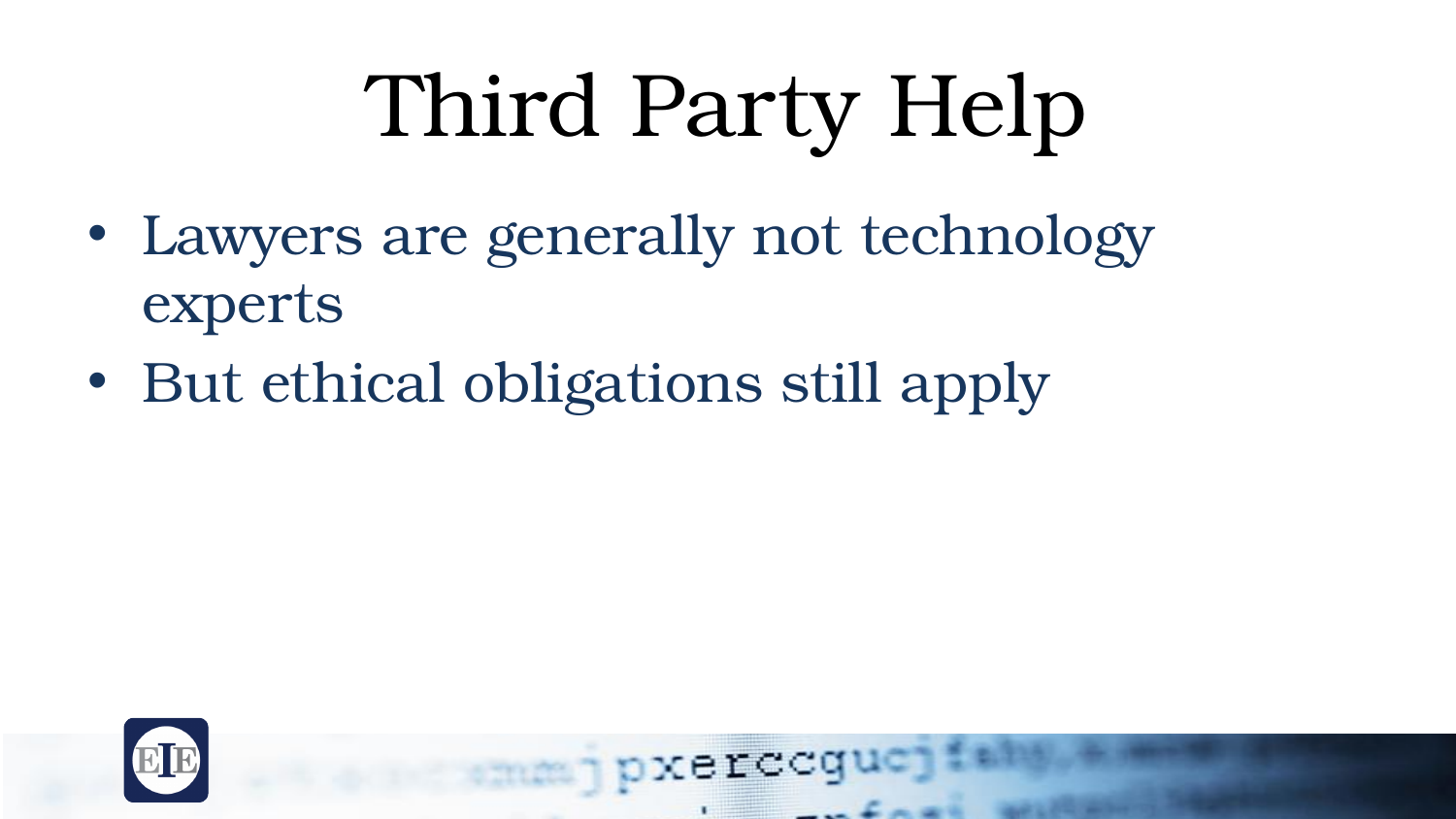

# Third Party Help
Lawyers are generally not technology experts
But ethical obligations still apply